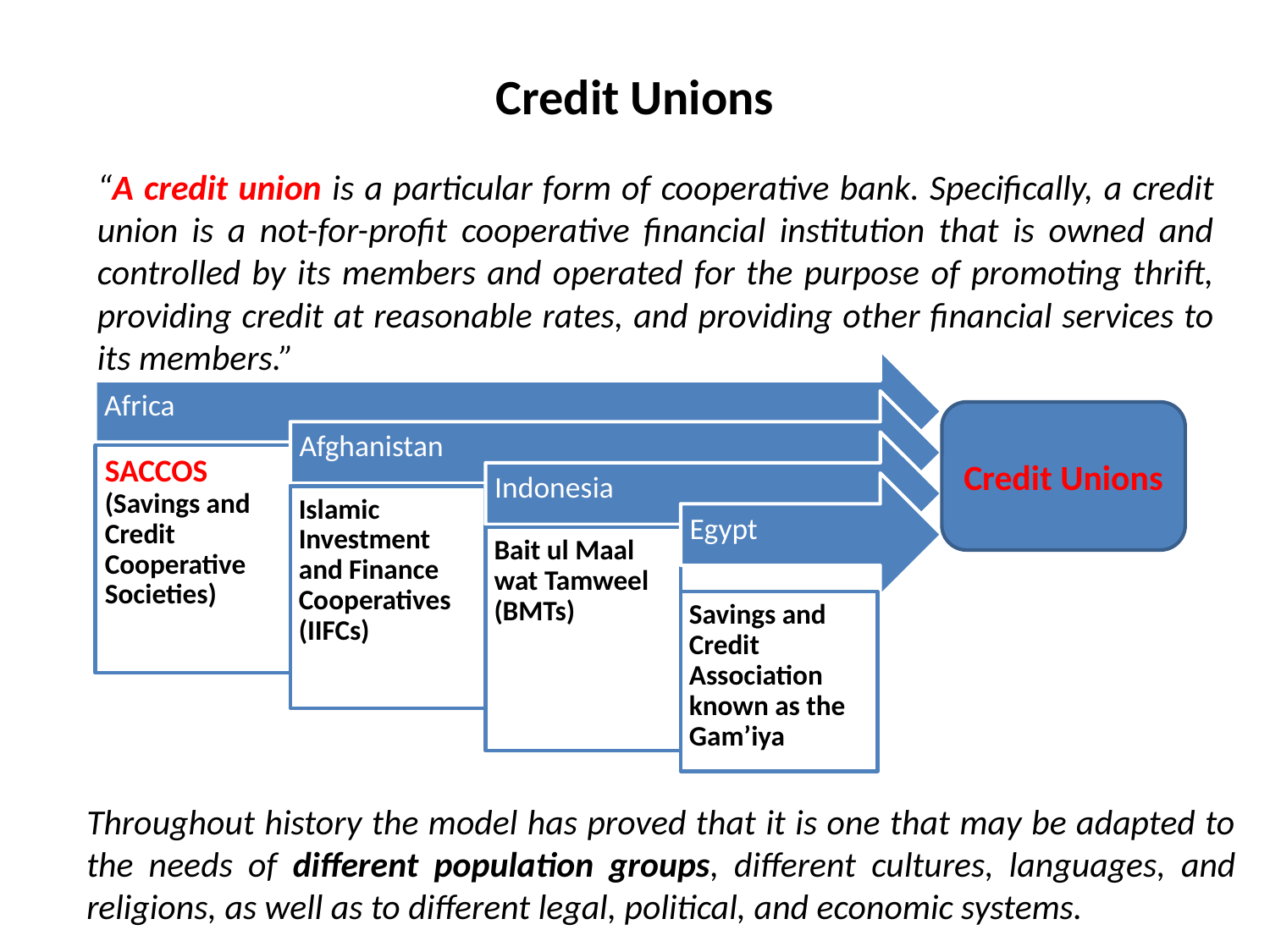

Credit Unions
“A credit union is a particular form of cooperative bank. Specifically, a credit union is a not-for-profit cooperative financial institution that is owned and controlled by its members and operated for the purpose of promoting thrift, providing credit at reasonable rates, and providing other financial services to its members.”
Africa
SACCOS (Savings and Credit Cooperative Societies)
Afghanistan
Islamic Investment and Finance Cooperatives (IIFCs)
Indonesia
Bait ul Maal wat Tamweel (BMTs)
Egypt
Savings and Credit Association known as the Gam’iya
Credit Unions
Throughout history the model has proved that it is one that may be adapted to the needs of different population groups, different cultures, languages, and religions, as well as to different legal, political, and economic systems.